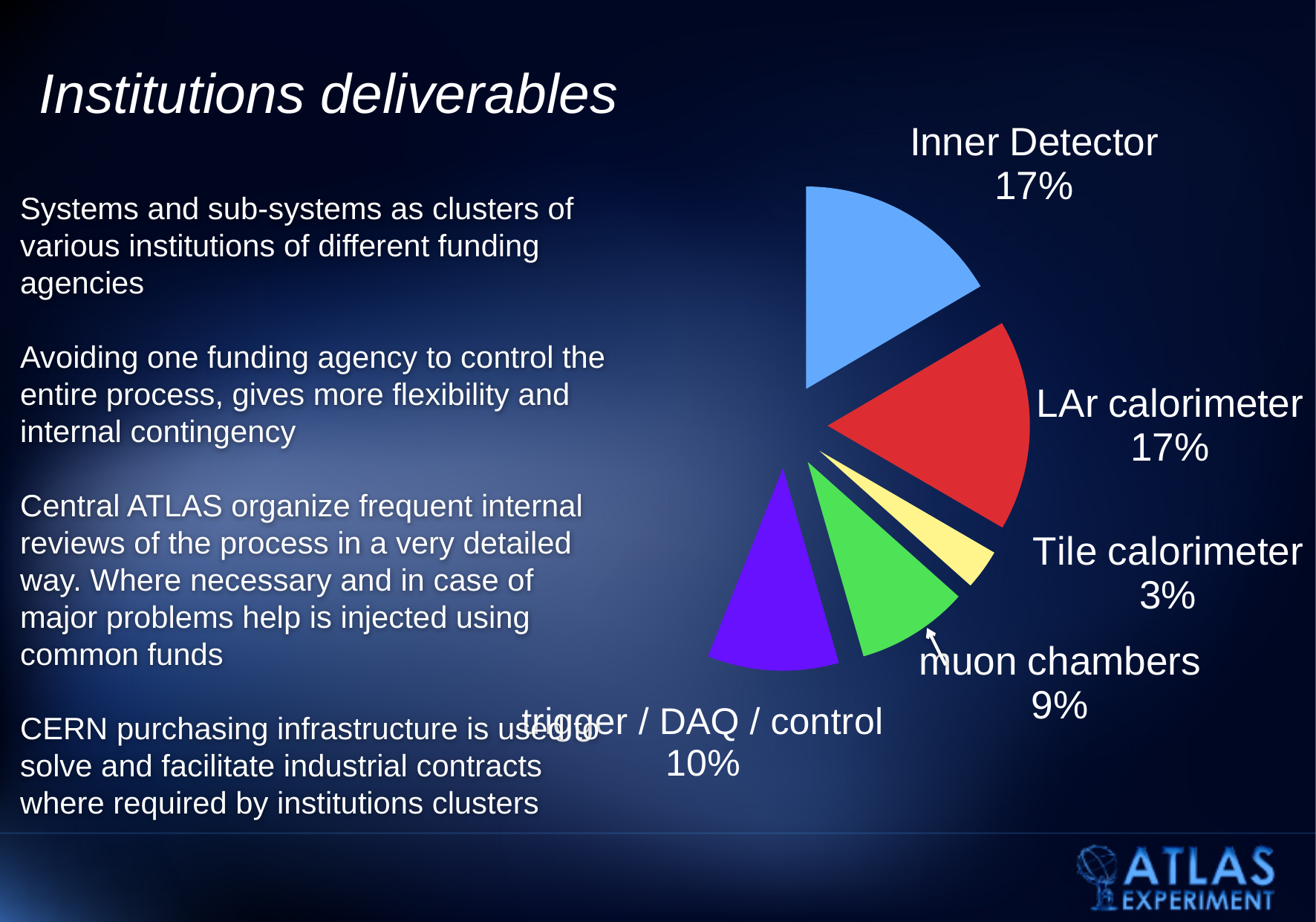

### Chart

| Category |  |
|---|---|
| Inner Detector | 78.5 |
| Lar calorimeter | 80.0 |
| Tile calorimeter | 15.2 |
| muon chambers | 42.5 |
| trigger / DAQ / control | 49.8 |
| Common Projects | 208.7 |
Institutions deliverables

Systems and sub-systems as clusters of various institutions of different funding agencies

Avoiding one funding agency to control the entire process, gives more flexibility and internal contingency

Central ATLAS organize frequent internal reviews of the process in a very detailed way. Where necessary and in case of major problems help is injected using common funds

CERN purchasing infrastructure is used to solve and facilitate industrial contracts where required by institutions clusters